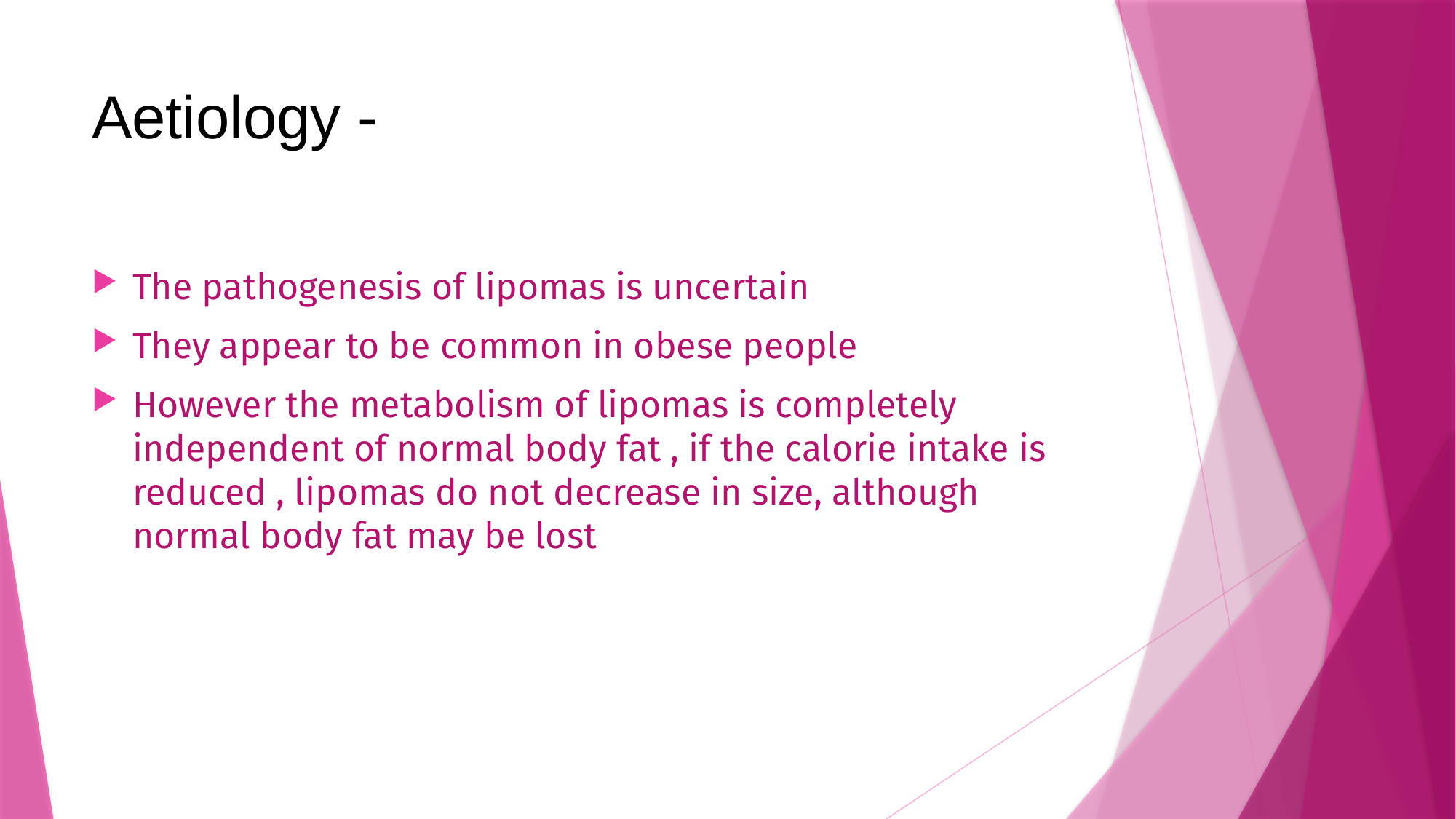

# Aetiology -
The pathogenesis of lipomas is uncertain
They appear to be common in obese people
However the metabolism of lipomas is completely independent of normal body fat , if the calorie intake is reduced , lipomas do not decrease in size, although normal body fat may be lost